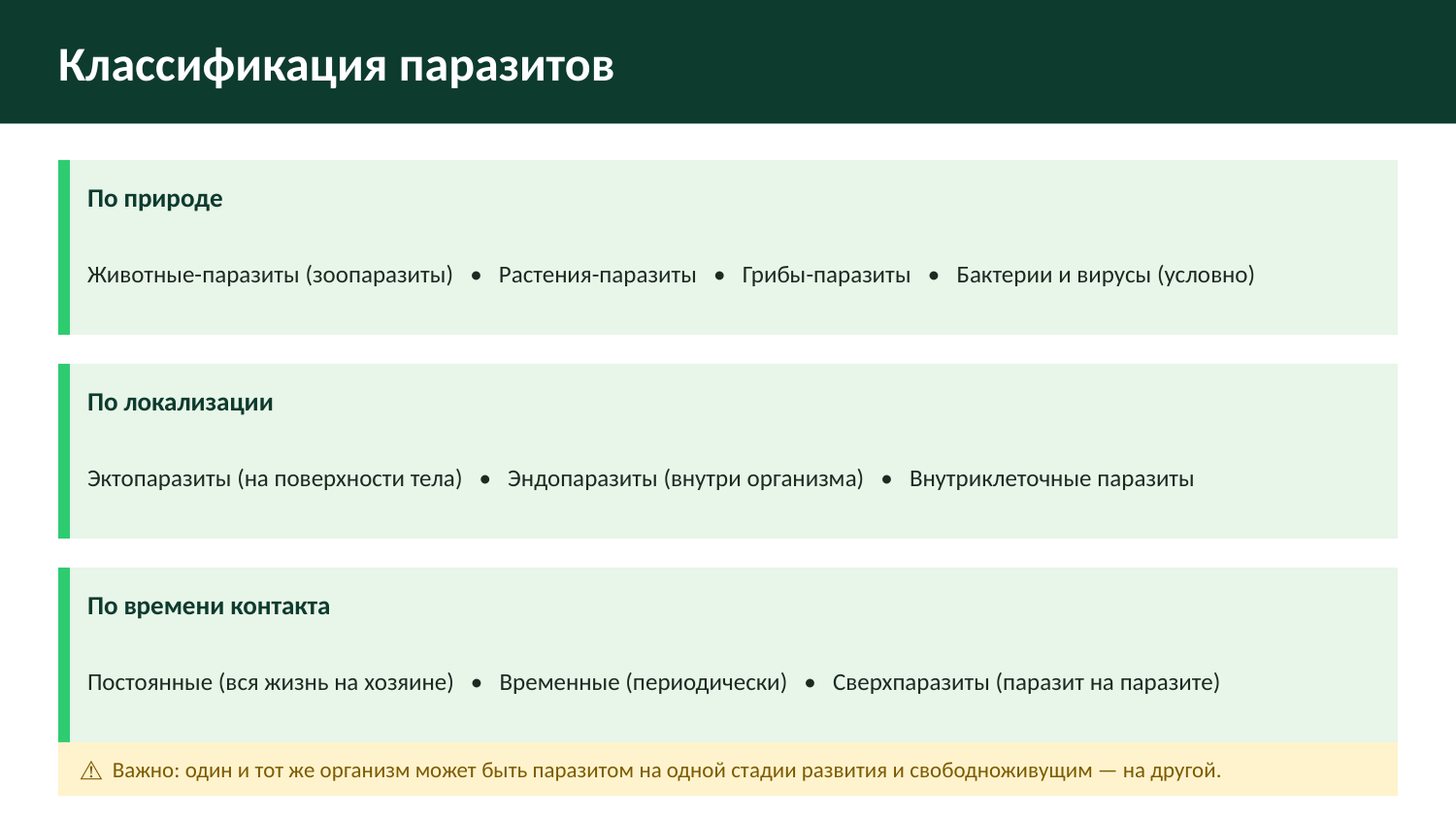

Классификация паразитов

По природе
Животные-паразиты (зоопаразиты)   •   Растения-паразиты   •   Грибы-паразиты   •   Бактерии и вирусы (условно)

По локализации
Эктопаразиты (на поверхности тела)   •   Эндопаразиты (внутри организма)   •   Внутриклеточные паразиты

По времени контакта
Постоянные (вся жизнь на хозяине)   •   Временные (периодически)   •   Сверхпаразиты (паразит на паразите)

⚠  Важно: один и тот же организм может быть паразитом на одной стадии развития и свободноживущим — на другой.